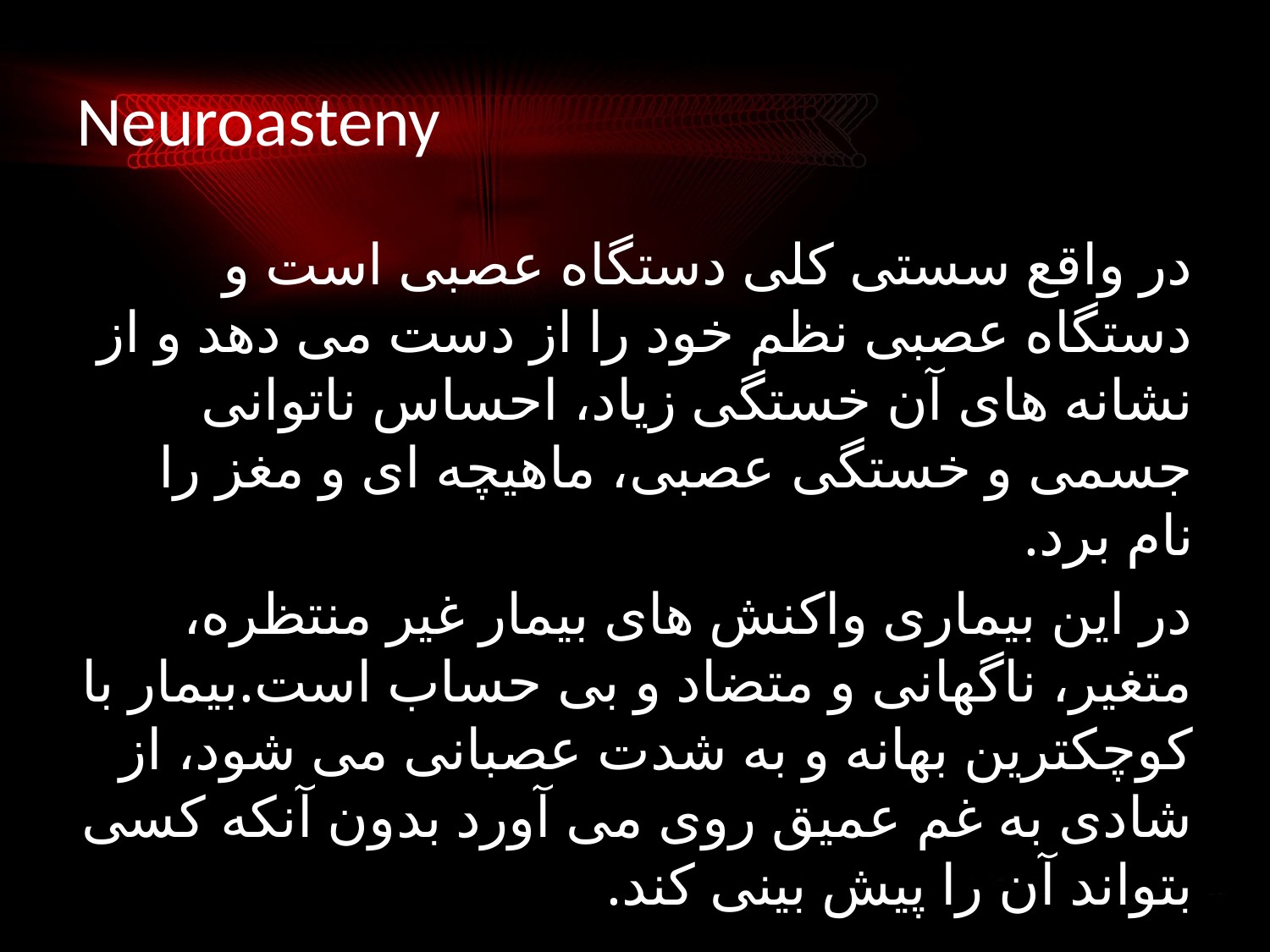

# Neuroasteny
در واقع سستی کلی دستگاه عصبی است و دستگاه عصبی نظم خود را از دست می دهد و از نشانه های آن خستگی زیاد، احساس ناتوانی جسمی و خستگی عصبی، ماهیچه ای و مغز را نام برد.
در این بیماری واکنش های بیمار غیر منتظره، متغیر، ناگهانی و متضاد و بی حساب است.بیمار با کوچکترین بهانه و به شدت عصبانی می شود، از شادی به غم عمیق روی می آورد بدون آنکه کسی بتواند آن را پیش بینی کند.